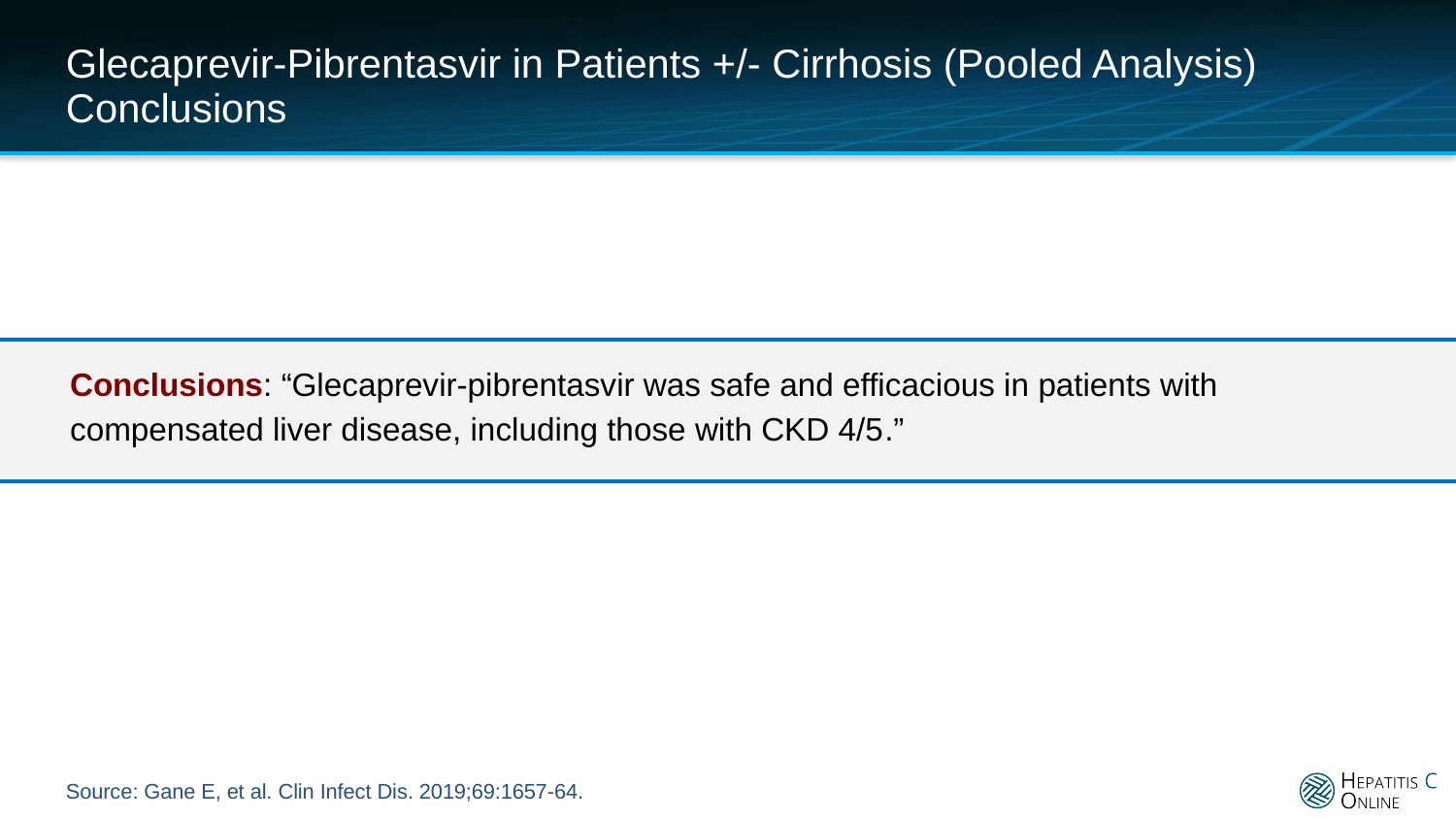

# Glecaprevir-Pibrentasvir in Patients +/- Cirrhosis (Pooled Analysis) Conclusions
Conclusions: “Glecaprevir-pibrentasvir was safe and efficacious in patients with compensated liver disease, including those with CKD 4/5.”
Source: Gane E, et al. Clin Infect Dis. 2019;69:1657-64.